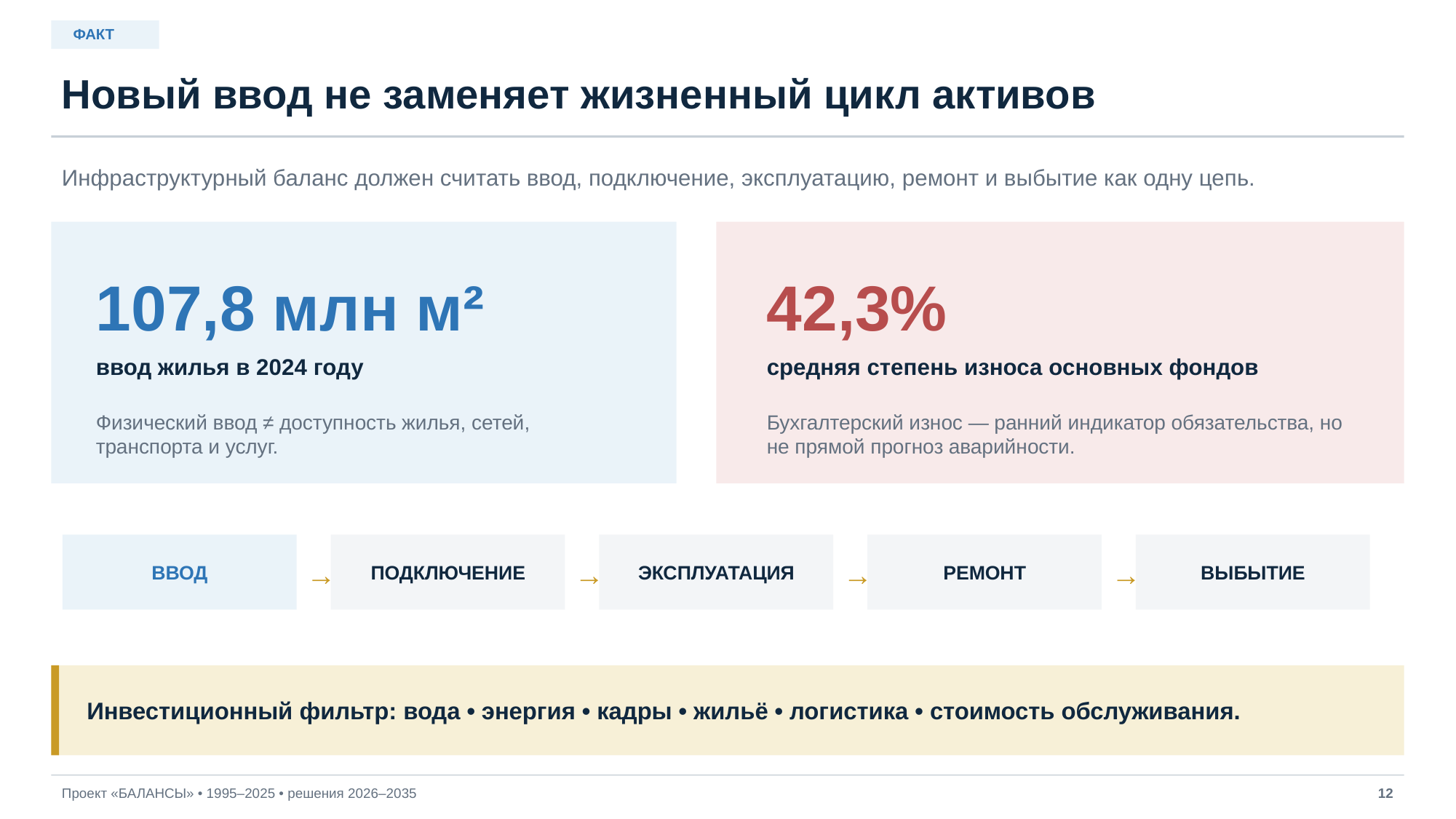

ФАКТ
Новый ввод не заменяет жизненный цикл активов

Инфраструктурный баланс должен считать ввод, подключение, эксплуатацию, ремонт и выбытие как одну цепь.

107,8 млн м²
42,3%
ввод жилья в 2024 году
средняя степень износа основных фондов
Физический ввод ≠ доступность жилья, сетей, транспорта и услуг.
Бухгалтерский износ — ранний индикатор обязательства, но не прямой прогноз аварийности.

→
→
→
→
ВВОД
ПОДКЛЮЧЕНИЕ
ЭКСПЛУАТАЦИЯ
РЕМОНТ
ВЫБЫТИЕ

Инвестиционный фильтр: вода • энергия • кадры • жильё • логистика • стоимость обслуживания.

Проект «БАЛАНСЫ» • 1995–2025 • решения 2026–2035
12